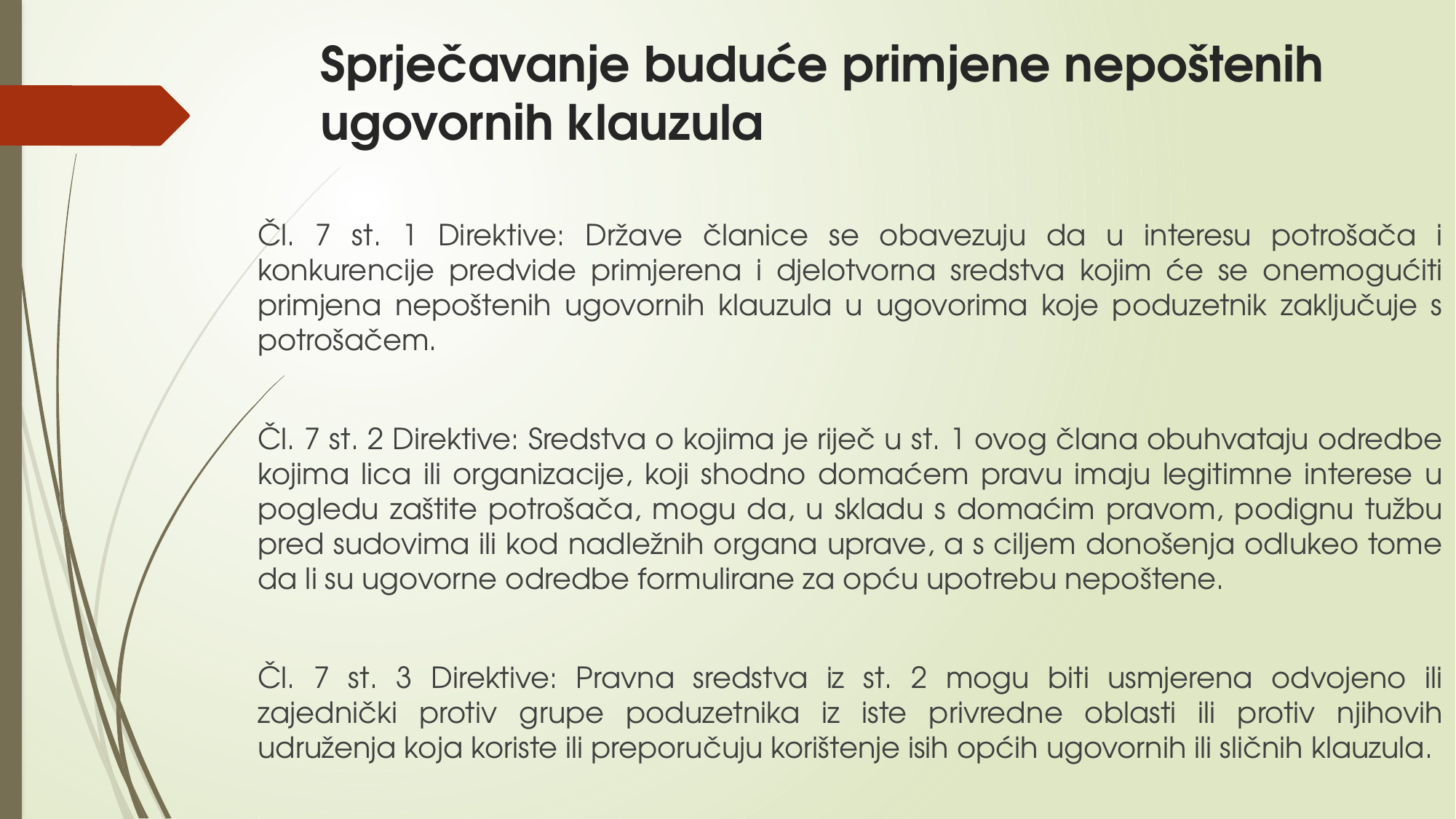

# Sprječavanje buduće primjene nepoštenih ugovornih klauzula

Čl. 7 st. 1 Direktive: Države članice se obavezuju da u interesu potrošača i konkurencije predvide primjerena i djelotvorna sredstva kojim će se onemogućiti primjena nepoštenih ugovornih klauzula u ugovorima koje poduzetnik zaključuje s potrošačem.

Čl. 7 st. 2 Direktive: Sredstva o kojima je riječ u st. 1 ovog člana obuhvataju odredbe kojima lica ili organizacije, koji shodno domaćem pravu imaju legitimne interese u pogledu zaštite potrošača, mogu da, u skladu s domaćim pravom, podignu tužbu pred sudovima ili kod nadležnih organa uprave, a s ciljem donošenja odlukeo tome da li su ugovorne odredbe formulirane za opću upotrebu nepoštene.

Čl. 7 st. 3 Direktive: Pravna sredstva iz st. 2 mogu biti usmjerena odvojeno ili zajednički protiv grupe poduzetnika iz iste privredne oblasti ili protiv njihovih udruženja koja koriste ili preporučuju korištenje isih općih ugovornih ili sličnih klauzula.